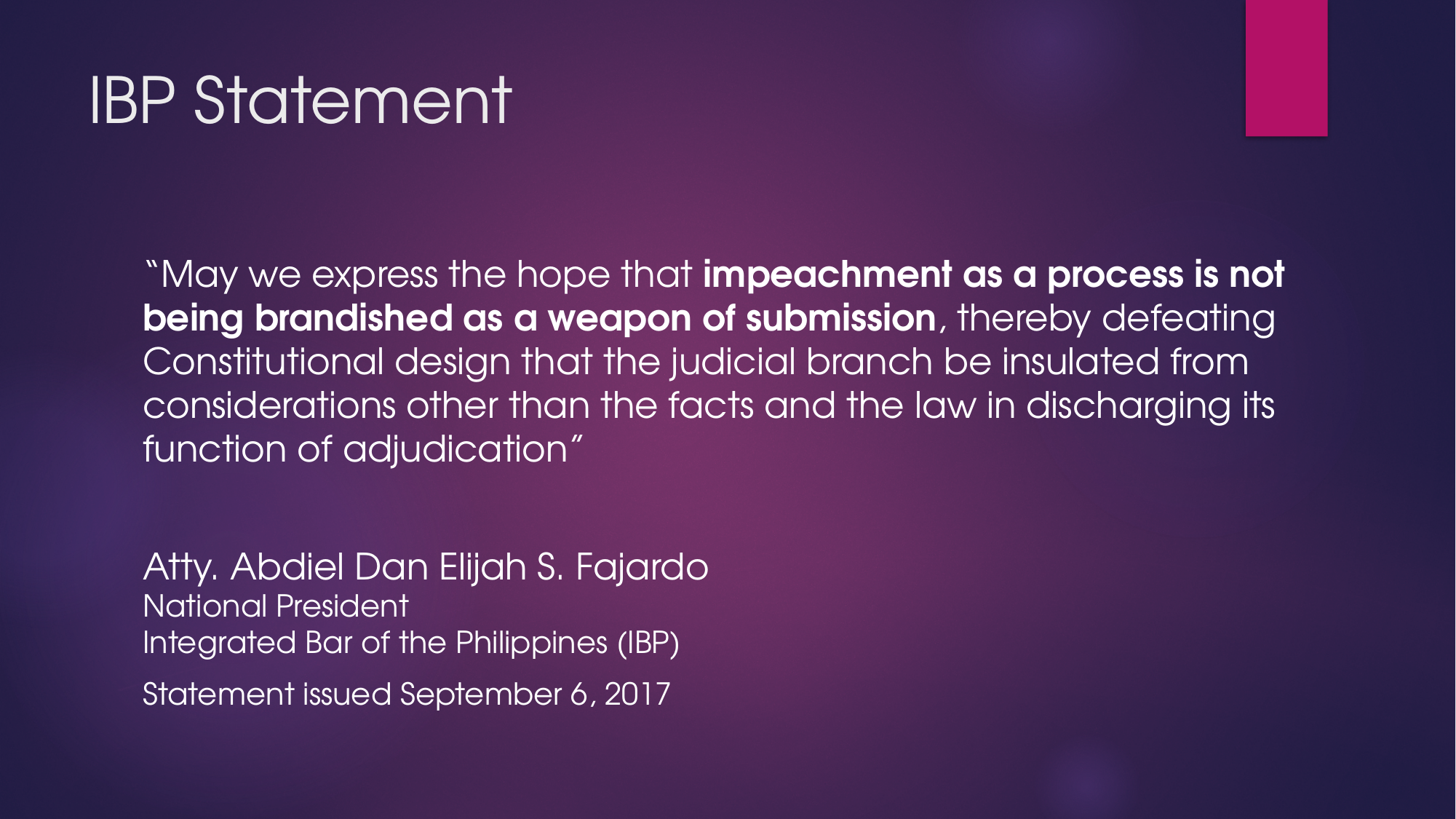

# IBP Statement
“May we express the hope that impeachment as a process is not being brandished as a weapon of submission, thereby defeating Constitutional design that the judicial branch be insulated from considerations other than the facts and the law in discharging its function of adjudication”

Atty. Abdiel Dan Elijah S. Fajardo
National President
Integrated Bar of the Philippines (IBP)
Statement issued September 6, 2017